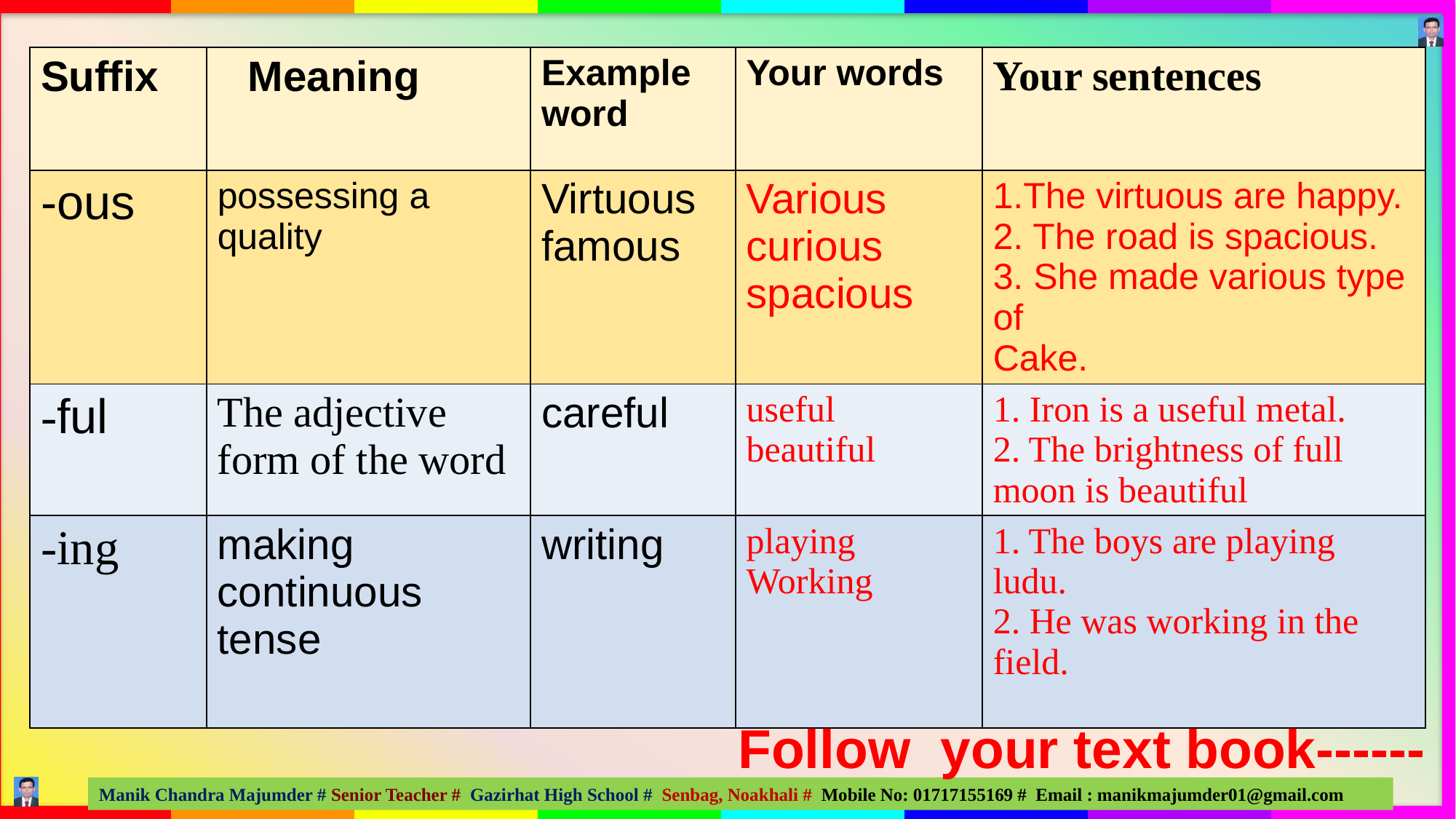

| Suffix | Meaning | Example word | Your words | Your sentences |
| --- | --- | --- | --- | --- |
| -ous | possessing a quality | Virtuous famous | Various curious spacious | 1.The virtuous are happy. 2. The road is spacious. 3. She made various type of Cake. |
| -ful | The adjective form of the word | careful | useful beautiful | 1. Iron is a useful metal. 2. The brightness of full moon is beautiful |
| -ing | making continuous tense | writing | playing Working | 1. The boys are playing ludu. 2. He was working in the field. |
Follow  your text book------